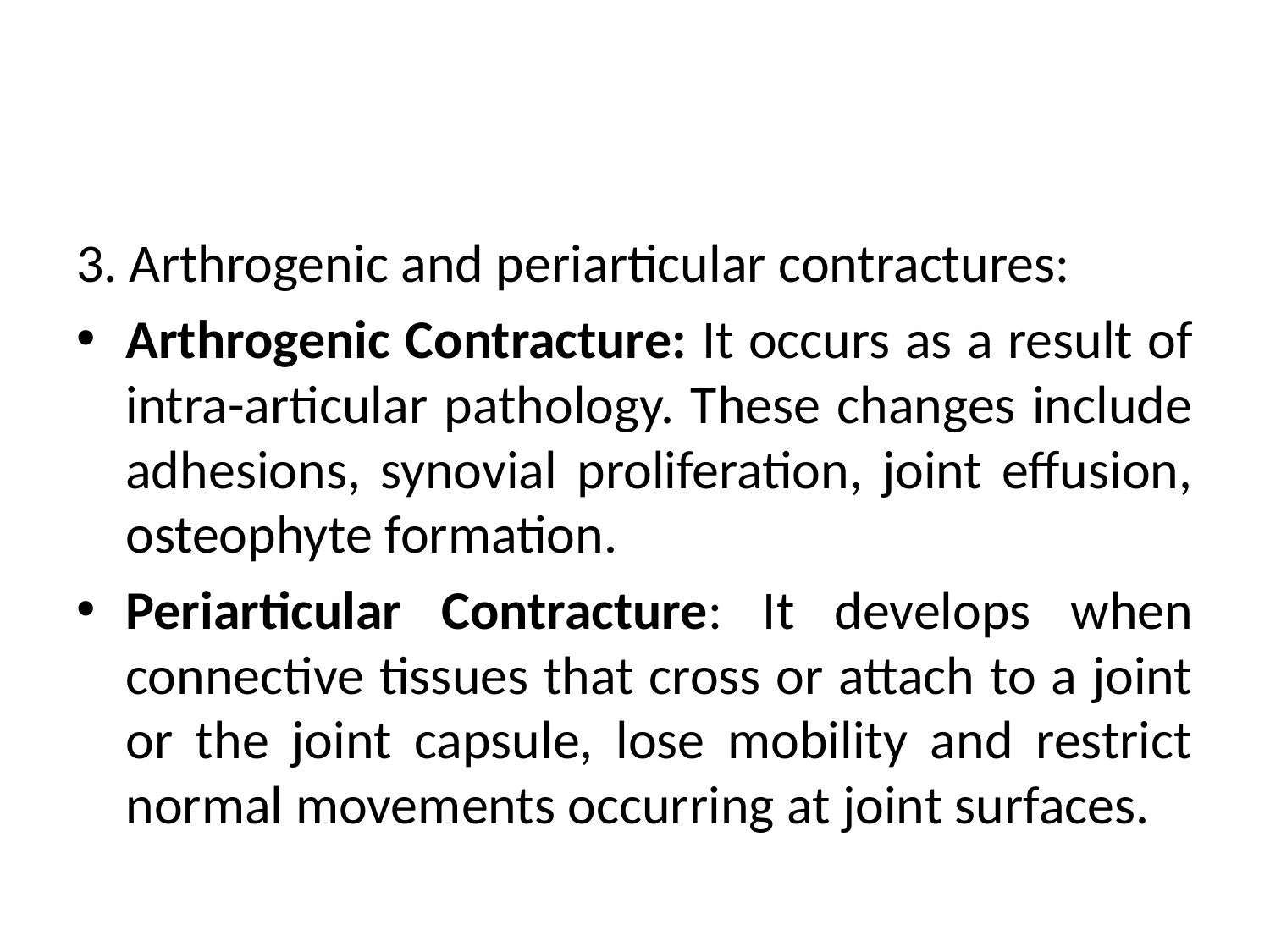

#
3. Arthrogenic and periarticular contractures:
Arthrogenic Contracture: It occurs as a result of intra-articular pathology. These changes include adhesions, synovial proliferation, joint effusion, osteophyte formation.
Periarticular Contracture: It develops when connective tissues that cross or attach to a joint or the joint capsule, lose mobility and restrict normal movements occurring at joint surfaces.